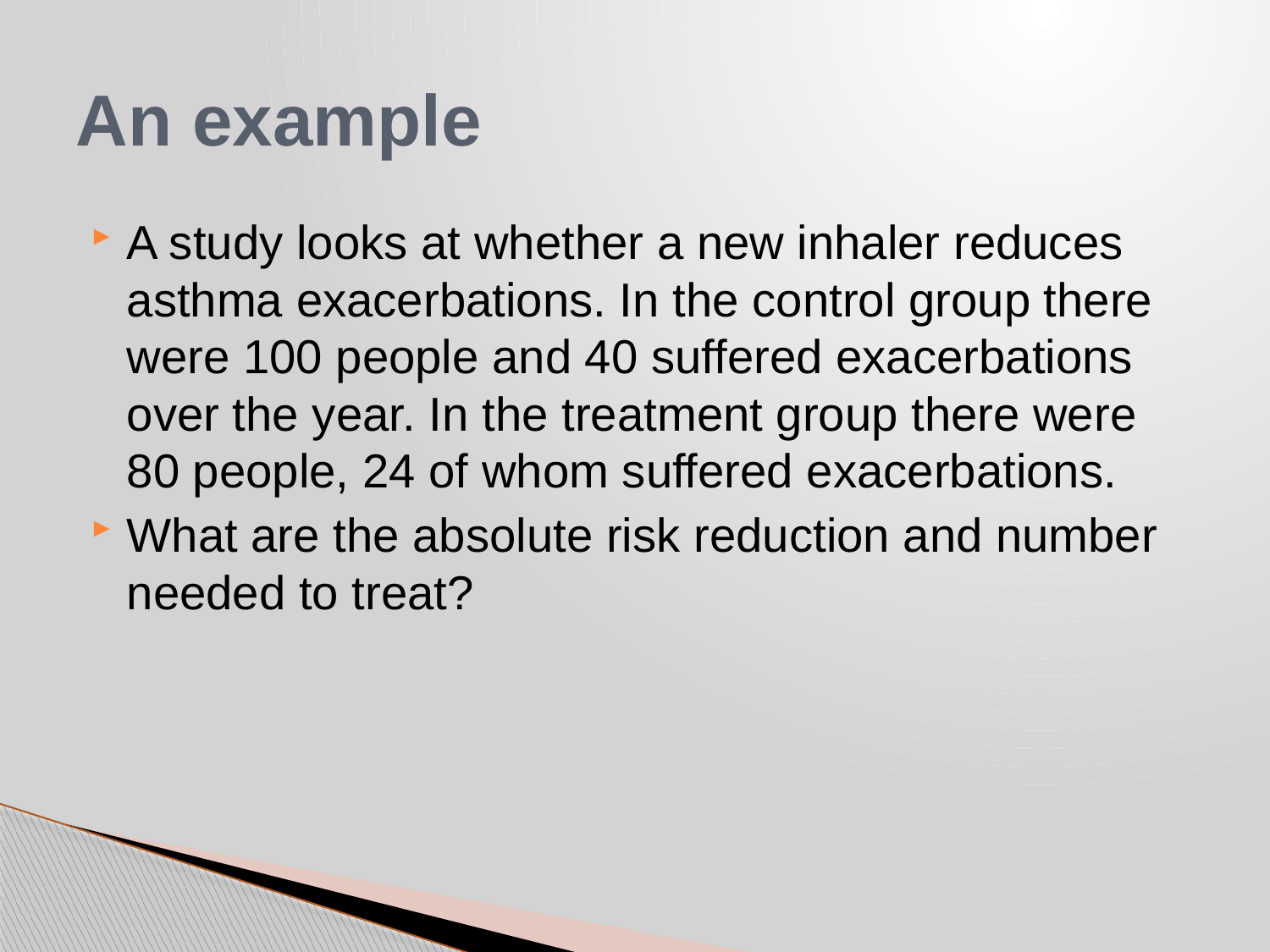

# An example
A study looks at whether a new inhaler reduces asthma exacerbations. In the control group there were 100 people and 40 suffered exacerbations over the year. In the treatment group there were 80 people, 24 of whom suffered exacerbations.
What are the absolute risk reduction and number needed to treat?